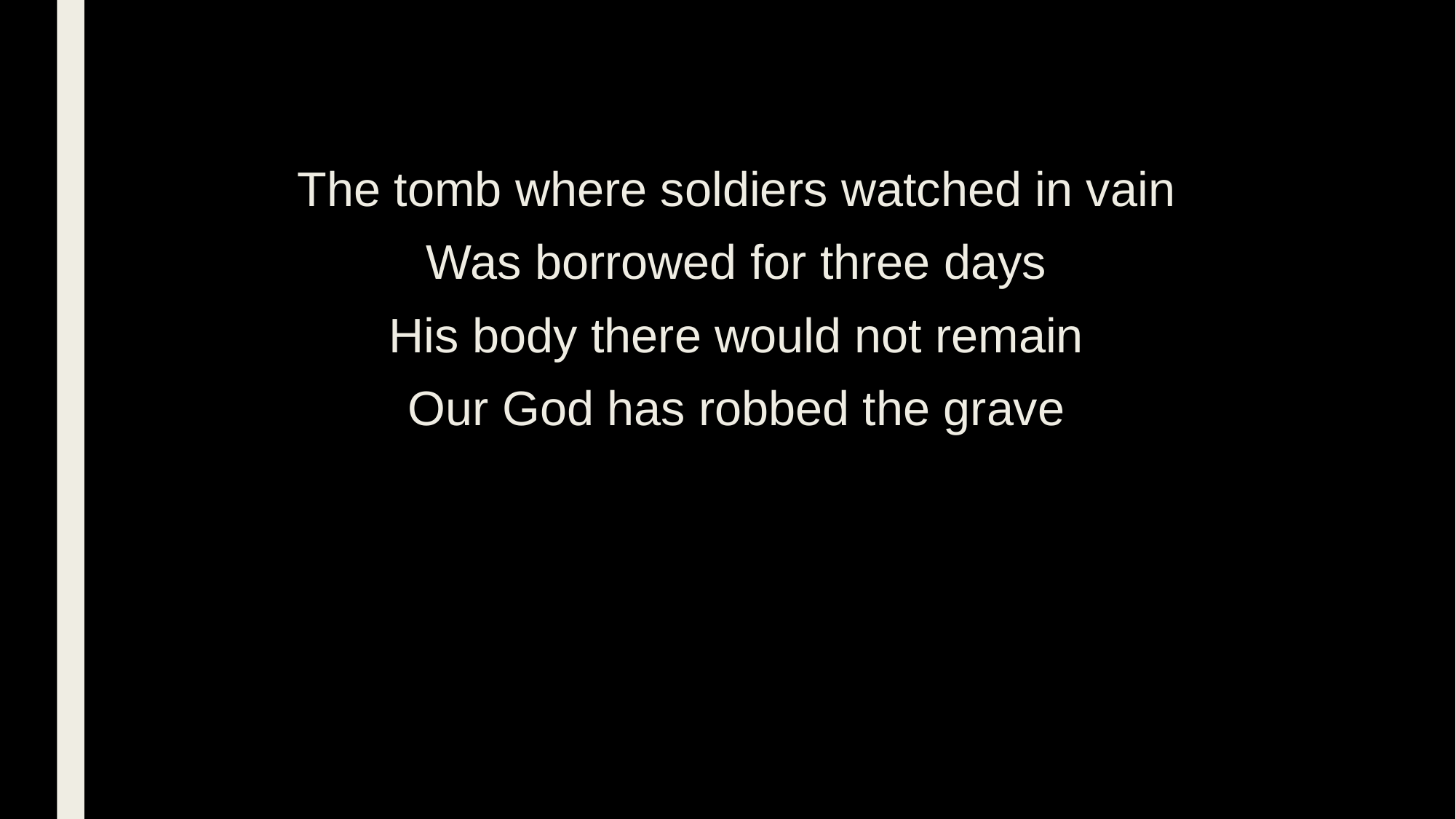

The tomb where soldiers watched in vain
Was borrowed for three days
His body there would not remain
Our God has robbed the grave